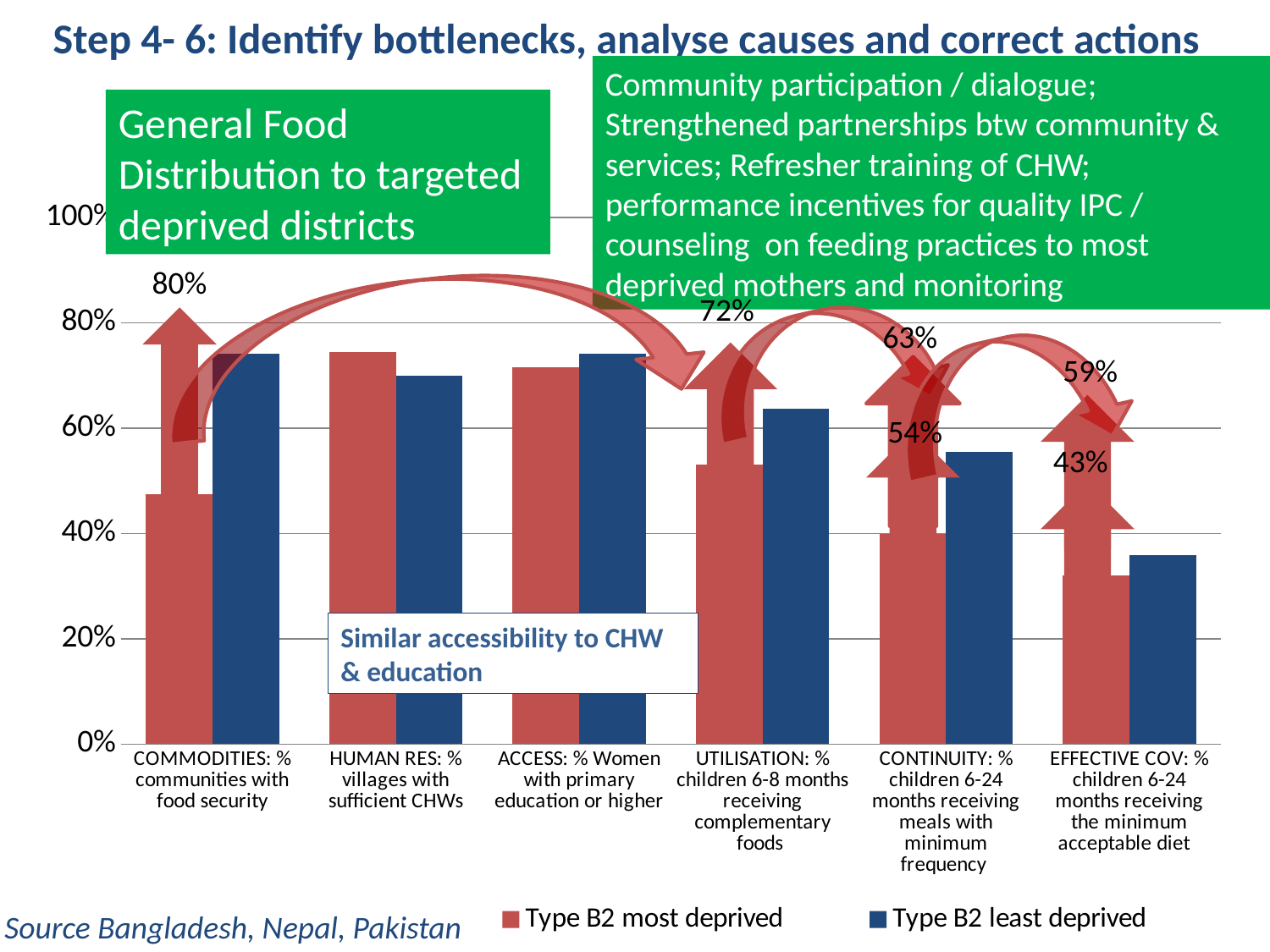

# Step 4- 6: Identify bottlenecks, analyse causes and correct actions
Community participation / dialogue; Strengthened partnerships btw community & services; Refresher training of CHW; performance incentives for quality IPC / counseling  on feeding practices to most deprived mothers and monitoring
General Food Distribution to targeted deprived districts

### Chart

| Category | Type B2 most deprived | Type B2 least deprived |
|---|---|---|
| COMMODITIES: % communities with food security | 0.4741337406036634 | 0.7413981400414517 |
| HUMAN RES: % villages with sufficient CHWs | 0.7443952227649442 | 0.6999052445610104 |
| ACCESS: % Women with primary education or higher | 0.7153949171307805 | 0.7405981907731954 |
| UTILISATION: % children 6-8 months receiving complementary foods  | 0.5316139636649254 | 0.637409213011843 |
| CONTINUITY: % children 6-24 months receiving meals with minimum frequency  | 0.3996711342282826 | 0.5555366793353962 |
| EFFECTIVE COV: % children 6-24 months receiving the minimum acceptable diet   | 0.32076784803582536 | 0.3594467852916375 |
Supply Bottlenecks
40%  difference in food security
Demand bottlenecks
Utilisation limited by  food availability
& additional continuity and quality bottlenecks
80%

72%

63%

59%

54%

43%

Similar accessibility to CHW & education
Source Bangladesh, Nepal, Pakistan